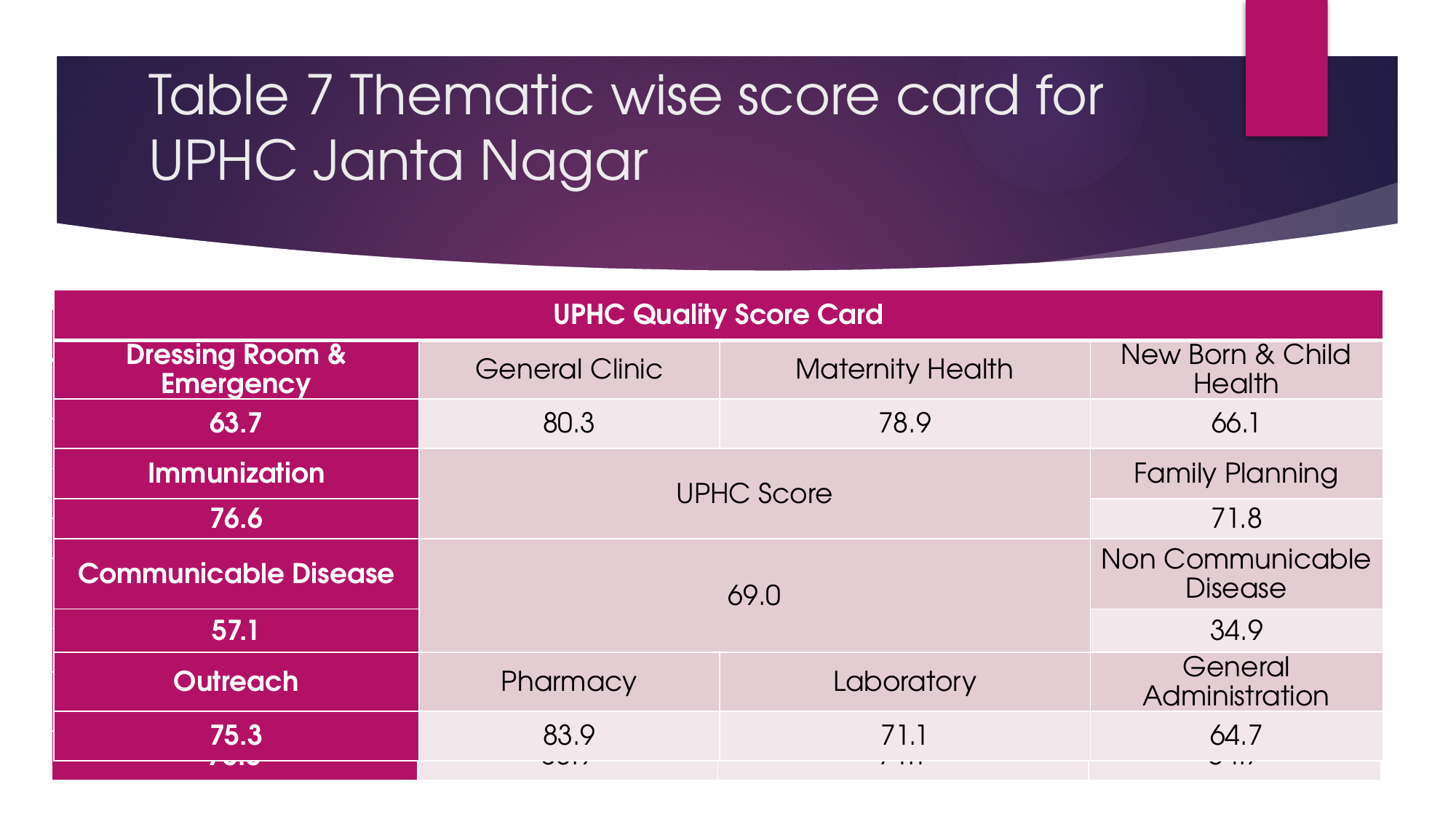

# Table 7 Thematic wise score card for UPHC Janta Nagar
| UPHC Quality Score Card |  |  |  |
| --- | --- | --- | --- |
| Dressing Room & Emergency | General Clinic | Maternity Health | New Born & Child Health |
| 63.7 | 80.3 | 78.9 | 66.1 |
| Immunization | UPHC Score |  | Family Planning |
| 76.6 |  |  | 71.8 |
| Communicable Disease | 69.0 |  | Non Communicable Disease |
| 57.1 |  |  | 34.9 |
| Outreach | Pharmacy | Laboratory | General Administration |
| 75.3 | 83.9 | 71.1 | 64.7 |
| UPHC Quality Score Card |  |  |  |
| --- | --- | --- | --- |
| Dressing Room & Emergency | General Clinic | Maternity Health | New Born & Child Health |
| 63.7 | 80.3 | 78.9 | 66.1 |
| Immunization | UPHC Score |  | Family Planning |
| 76.6 |  |  | 71.8 |
| Communicable Disease | 69.0 |  | Non Communicable Disease |
| 57.1 |  |  | 34.9 |
| Outreach | Pharmacy | Laboratory | General Administration |
| 75.3 | 83.9 | 71.1 | 64.7 |